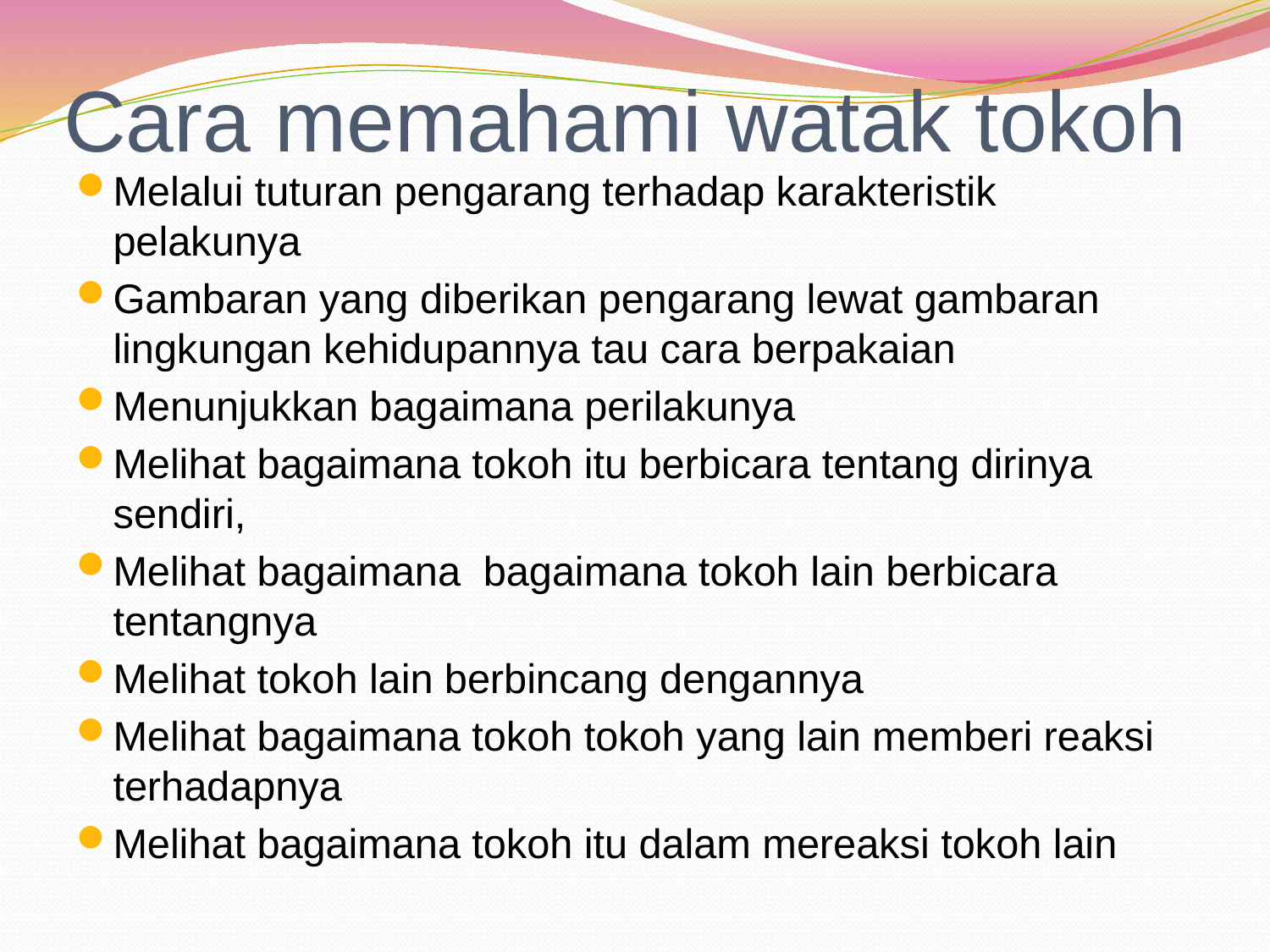

# Cara memahami watak tokoh
Melalui tuturan pengarang terhadap karakteristik pelakunya
Gambaran yang diberikan pengarang lewat gambaran lingkungan kehidupannya tau cara berpakaian
Menunjukkan bagaimana perilakunya
Melihat bagaimana tokoh itu berbicara tentang dirinya sendiri,
Melihat bagaimana  bagaimana tokoh lain berbicara tentangnya
Melihat tokoh lain berbincang dengannya
Melihat bagaimana tokoh tokoh yang lain memberi reaksi terhadapnya
Melihat bagaimana tokoh itu dalam mereaksi tokoh lain